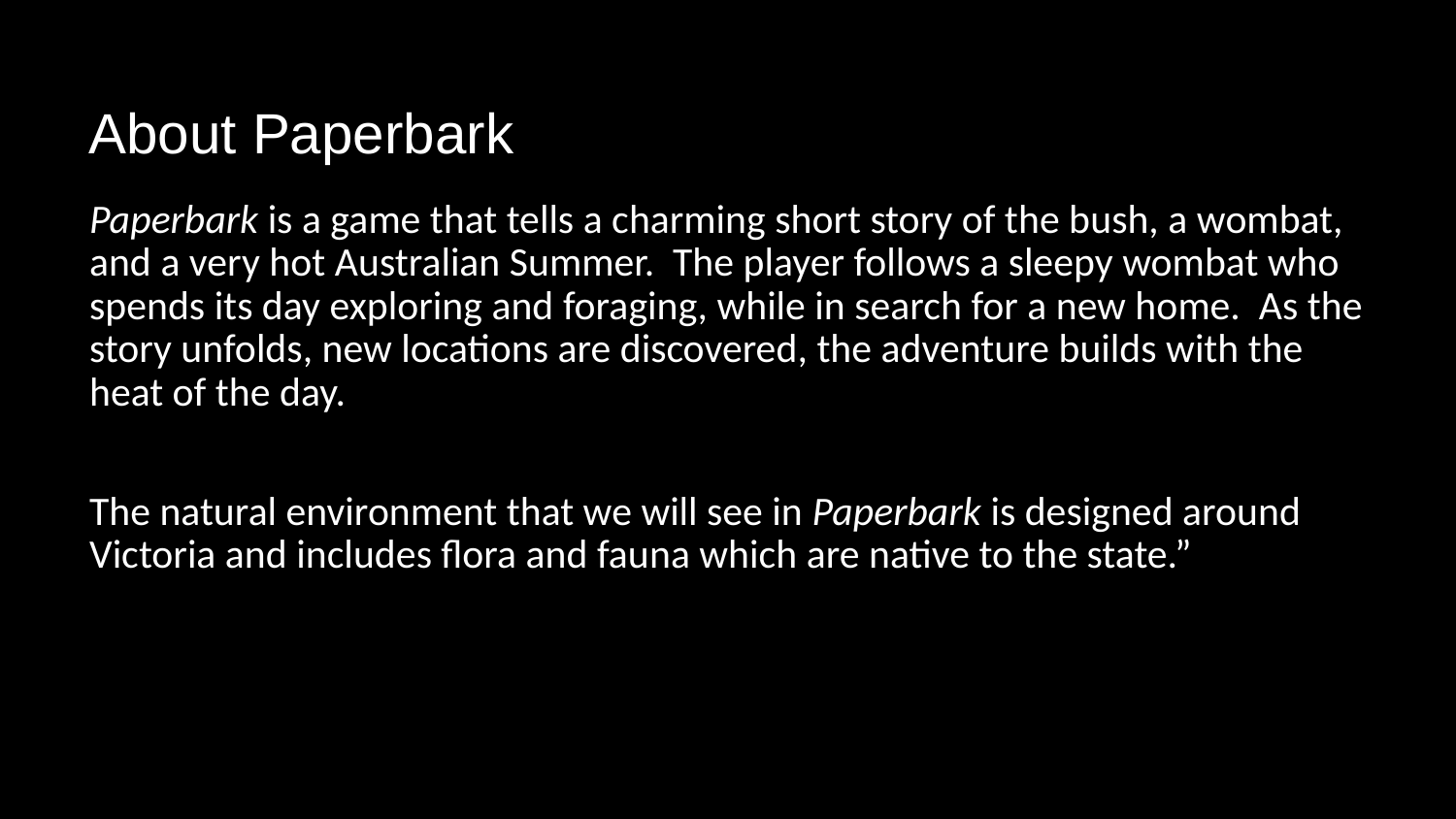

# About Paperbark
| Paperbark is a game that tells a charming short story of the bush, a wombat, and a very hot Australian Summer. The player follows a sleepy wombat who spends its day exploring and foraging, while in search for a new home. As the story unfolds, new locations are discovered, the adventure builds with the heat of the day. The natural environment that we will see in Paperbark is designed around Victoria and includes flora and fauna which are native to the state.” |
| --- |